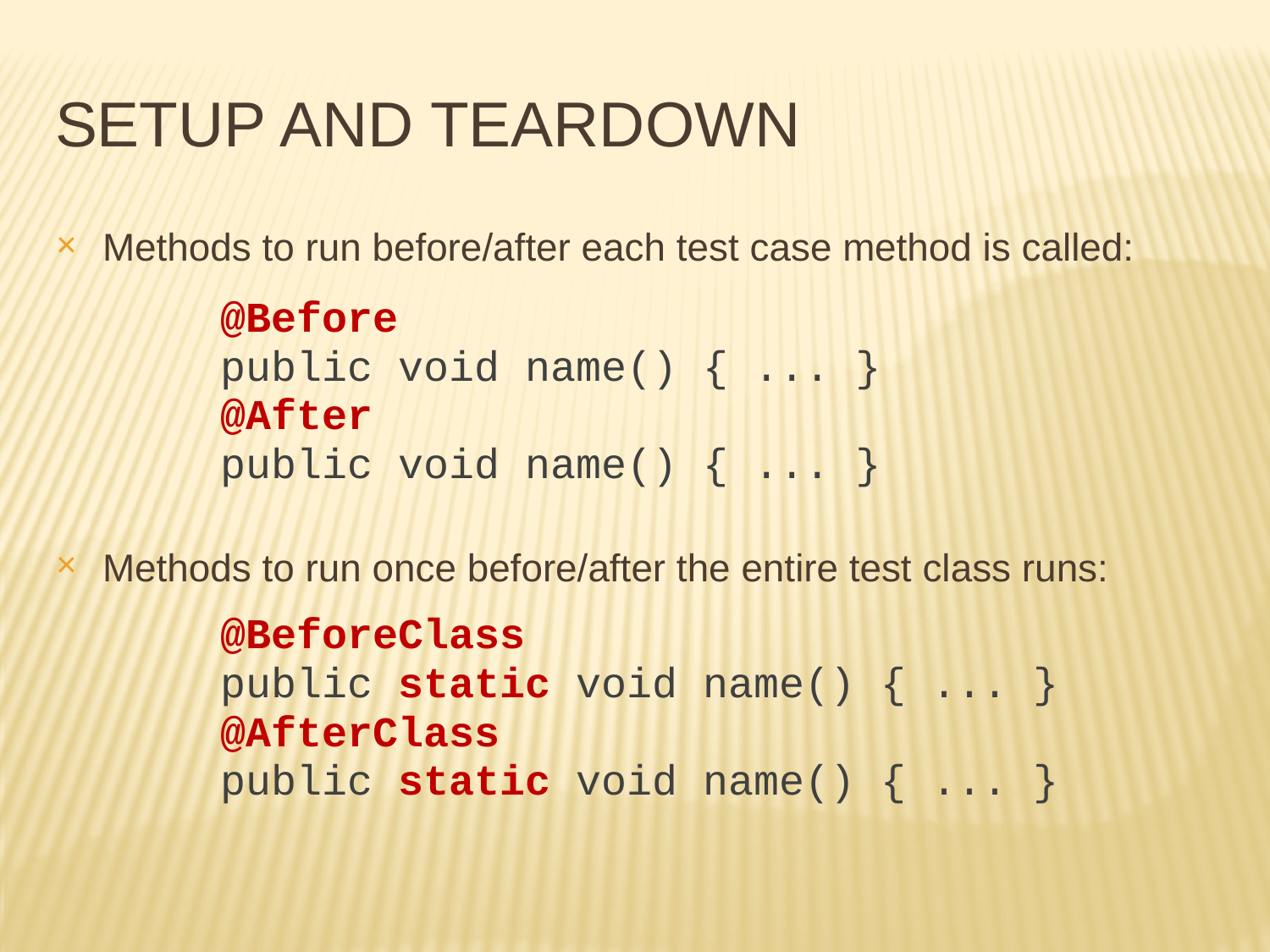

# SETUP AND TEARDOWN
Methods to run before/after each test case method is called:

    @Before
    public void name() { ... }
    @After
    public void name() { ... }

Methods to run once before/after the entire test class runs:

    @BeforeClass
    public static void name() { ... }
    @AfterClass
    public static void name() { ... }